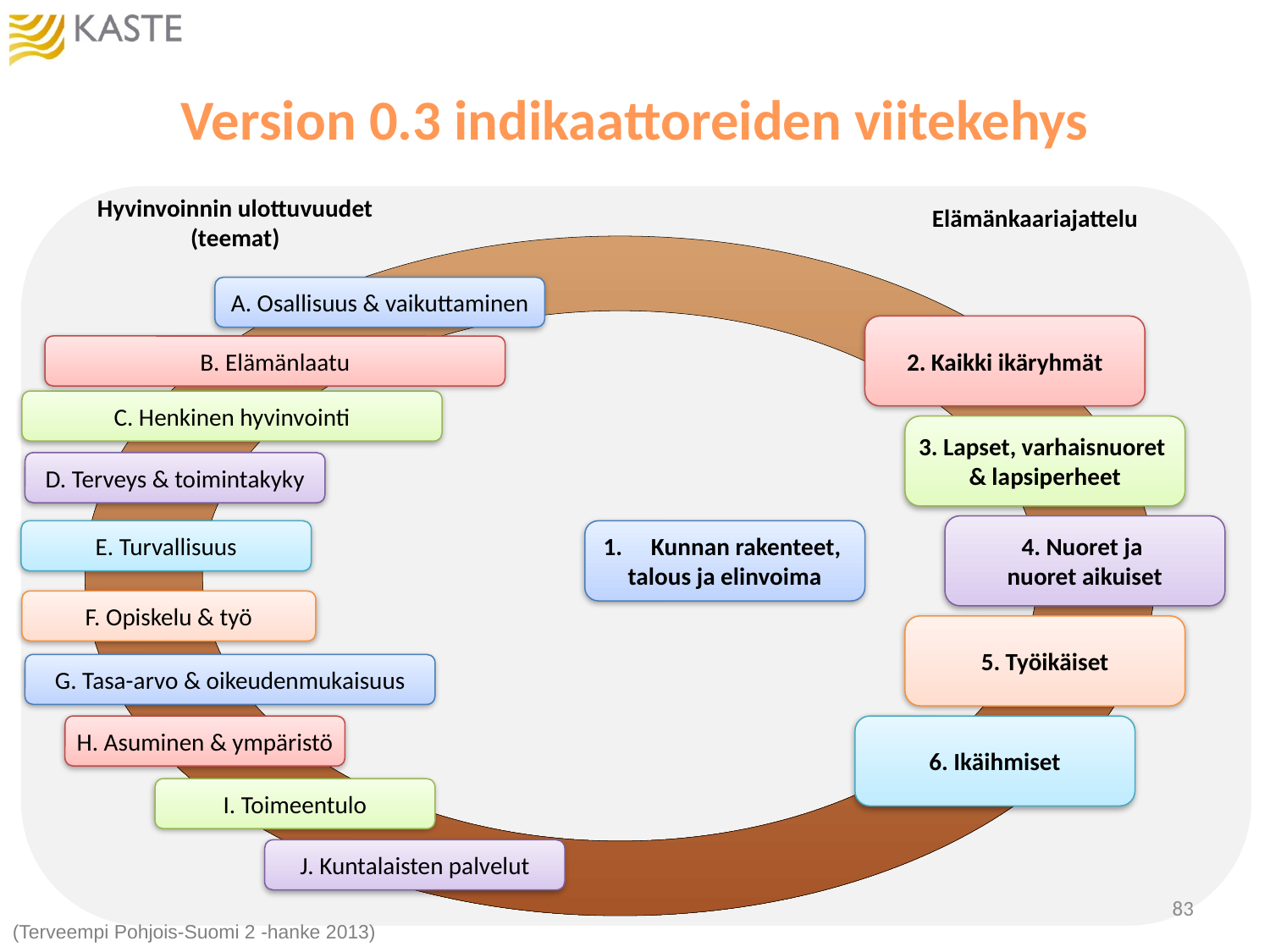

# Version 0.3 indikaattoreiden viitekehys

Hyvinvoinnin ulottuvuudet (teemat)
Elämänkaariajattelu

A. Osallisuus & vaikuttaminen
2. Kaikki ikäryhmät
B. Elämänlaatu
C. Henkinen hyvinvointi
3. Lapset, varhaisnuoret
& lapsiperheet
D. Terveys & toimintakyky
4. Nuoret ja
nuoret aikuiset
E. Turvallisuus
Kunnan rakenteet,
talous ja elinvoima
F. Opiskelu & työ
5. Työikäiset
G. Tasa-arvo & oikeudenmukaisuus
H. Asuminen & ympäristö
6. Ikäihmiset
I. Toimeentulo
J. Kuntalaisten palvelut
83
(Terveempi Pohjois-Suomi 2 -hanke 2013)